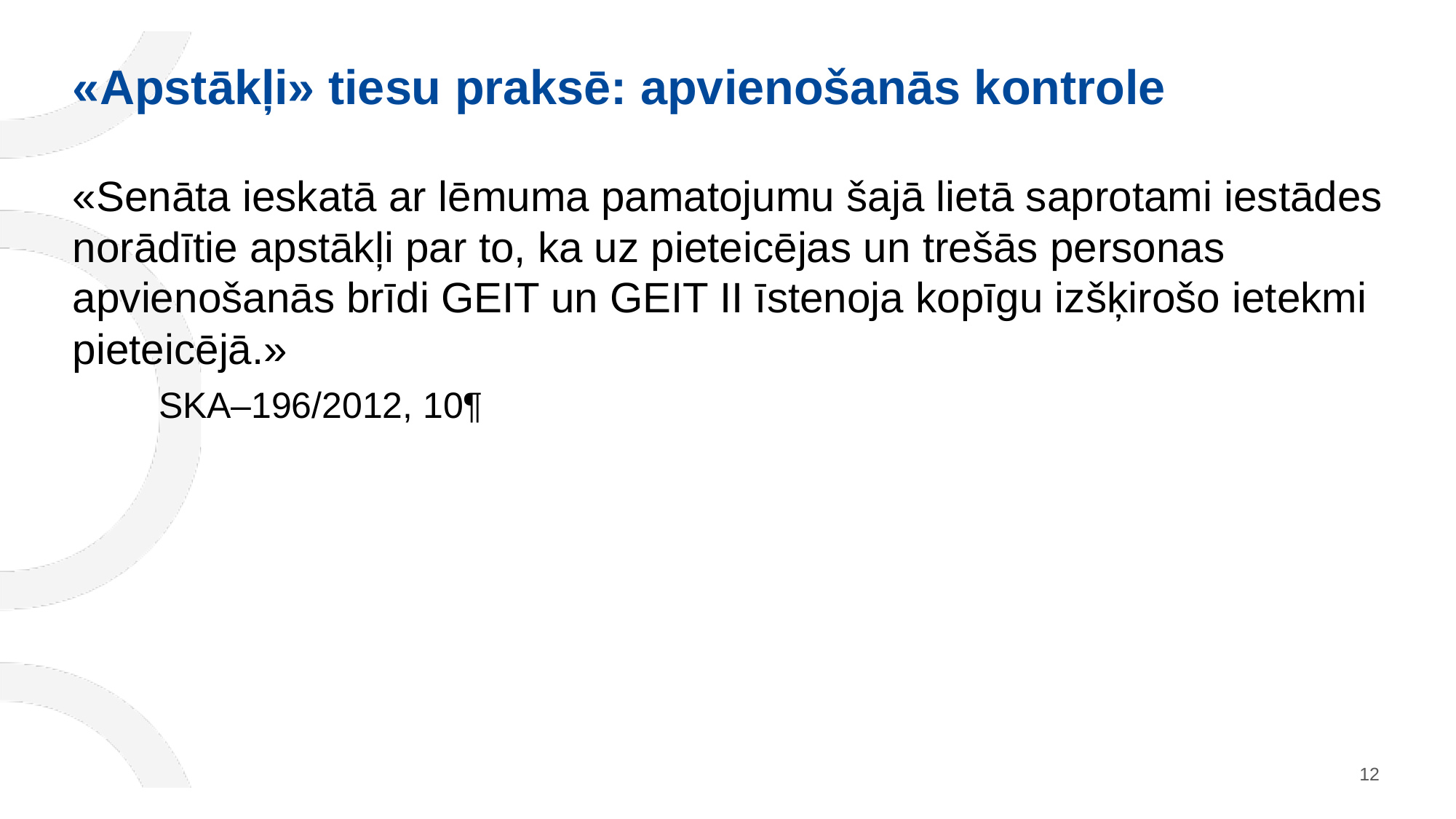

# «Apstākļi» tiesu praksē: apvienošanās kontrole
«Senāta ieskatā ar lēmuma pamatojumu šajā lietā saprotami iestādes norādītie apstākļi par to, ka uz pieteicējas un trešās personas apvienošanās brīdi GEIT un GEIT II īstenoja kopīgu izšķirošo ietekmi pieteicējā.»
SKA–196/2012, 10¶